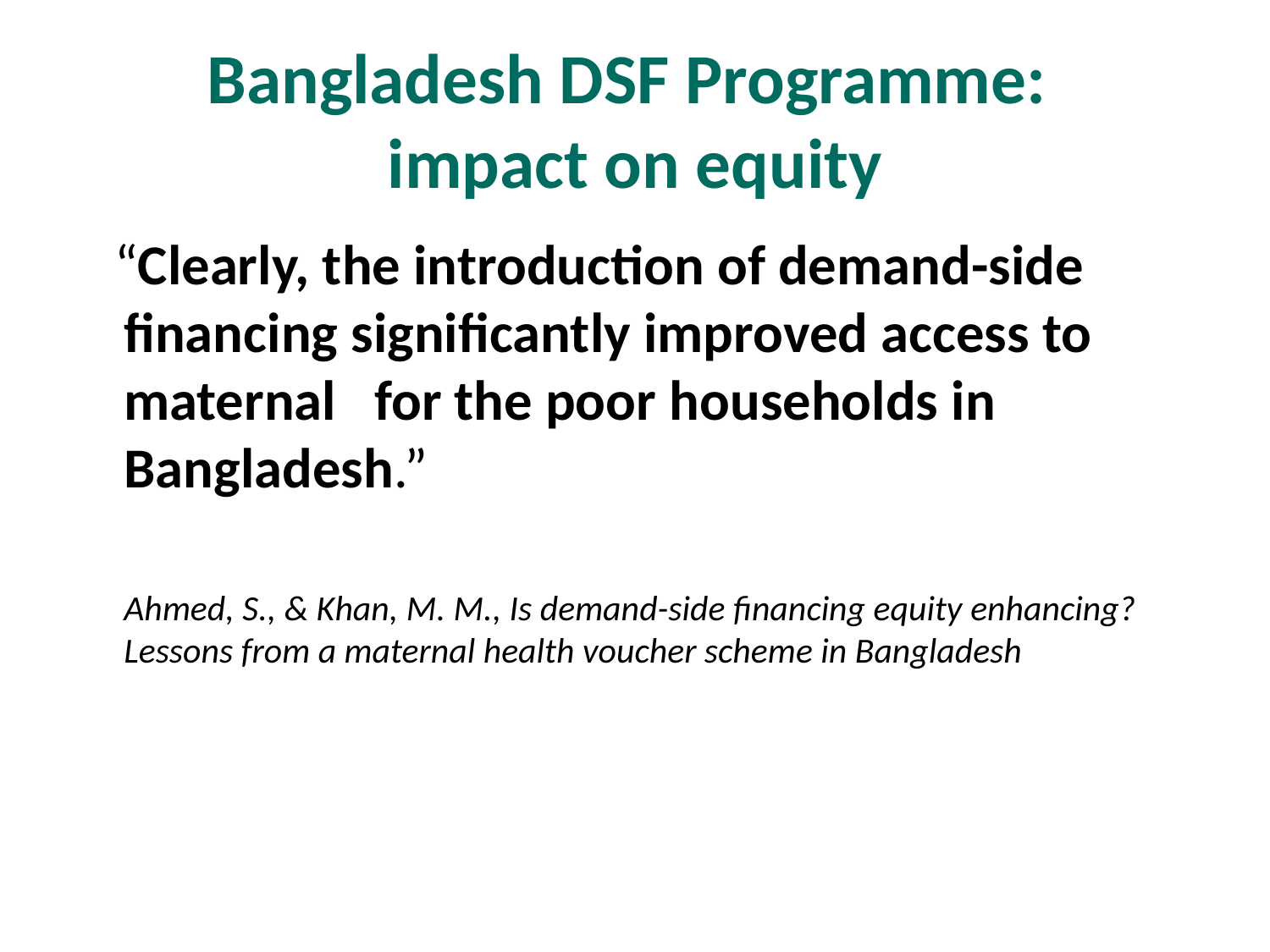

# Bangladesh DSF Programme: impact on equity
   “Clearly, the introduction of demand-side financing significantly improved access to maternal   for the poor households in Bangladesh.”

	Ahmed, S., & Khan, M. M., Is demand-side financing equity enhancing? Lessons from a maternal health voucher scheme in Bangladesh